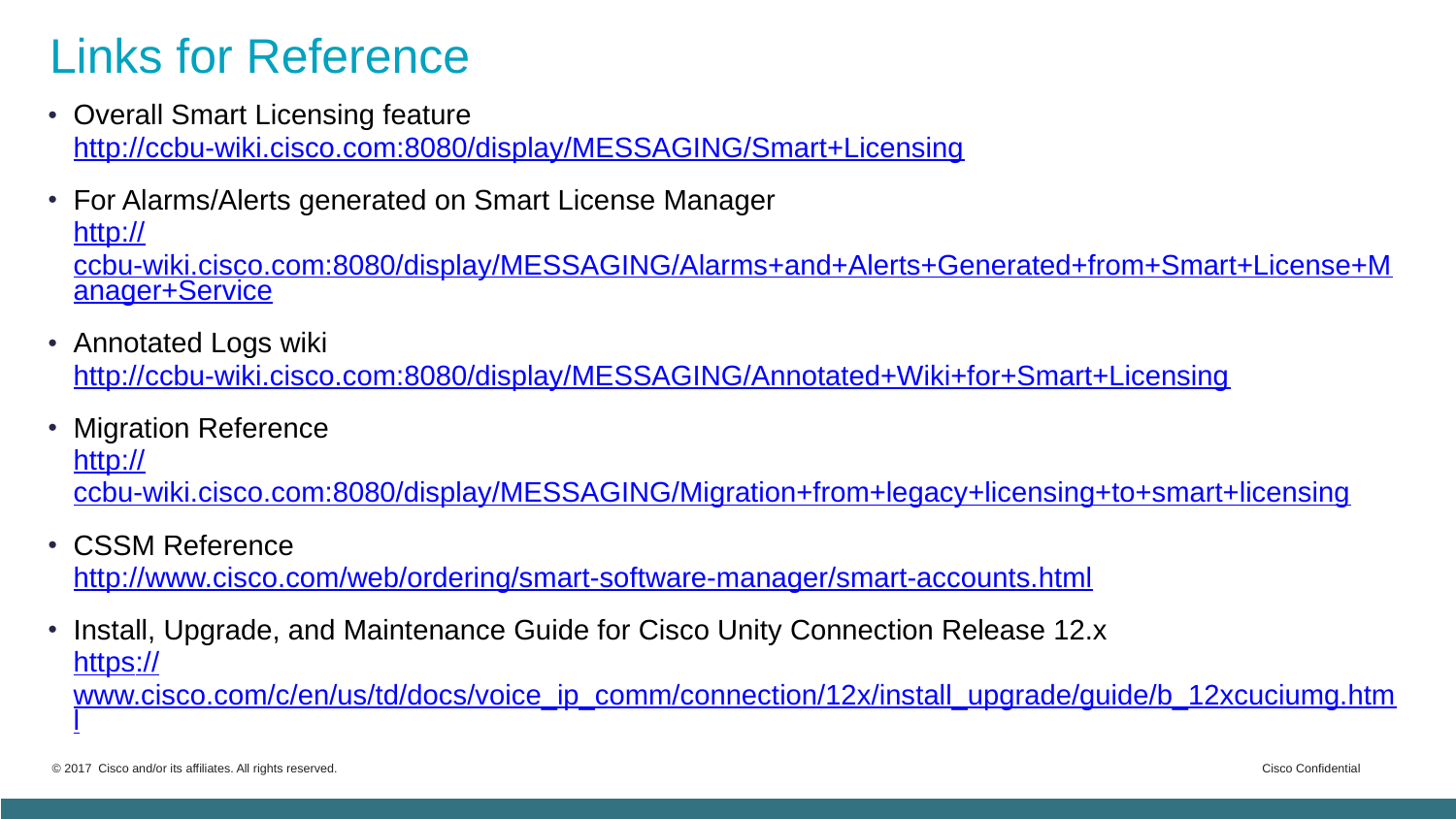

# Links for Reference
Overall Smart Licensing feature
http://ccbu-wiki.cisco.com:8080/display/MESSAGING/Smart+Licensing
For Alarms/Alerts generated on Smart License Manager
http://ccbu-wiki.cisco.com:8080/display/MESSAGING/Alarms+and+Alerts+Generated+from+Smart+License+Manager+Service
Annotated Logs wiki
http://ccbu-wiki.cisco.com:8080/display/MESSAGING/Annotated+Wiki+for+Smart+Licensing
Migration Reference
http://ccbu-wiki.cisco.com:8080/display/MESSAGING/Migration+from+legacy+licensing+to+smart+licensing
CSSM Reference
http://www.cisco.com/web/ordering/smart-software-manager/smart-accounts.html
Install, Upgrade, and Maintenance Guide for Cisco Unity Connection Release 12.x
https://www.cisco.com/c/en/us/td/docs/voice_ip_comm/connection/12x/install_upgrade/guide/b_12xcuciumg.html